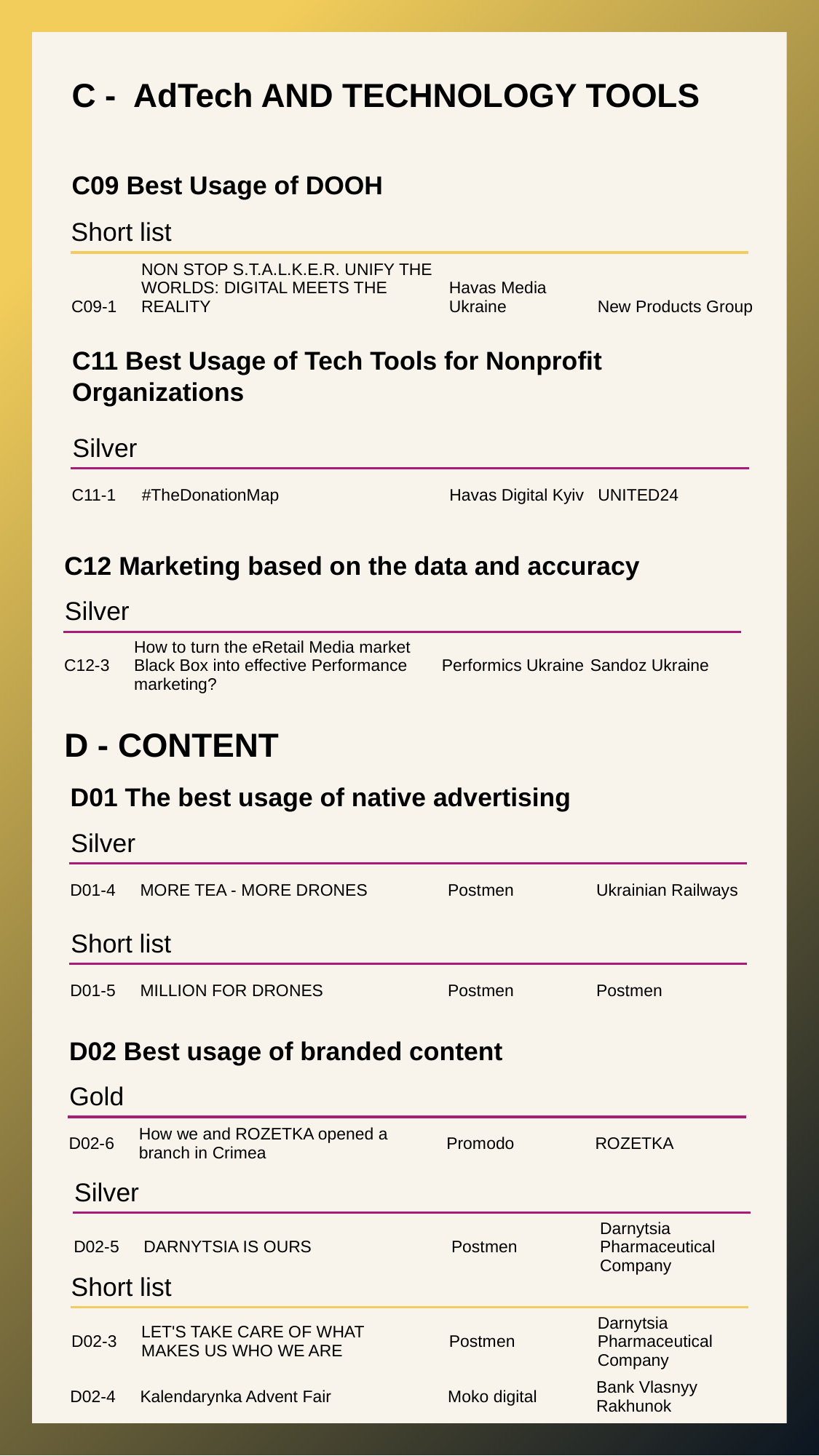

C -  AdTech AND TECHNOLOGY TOOLS
C09 Best Usage of DOOH
Short list
| C09-1 | NON STOP S.T.A.L.K.E.R. UNIFY THE WORLDS: DIGITAL MEETS THE REALITY | Havas Media Ukraine | New Products Group |
| --- | --- | --- | --- |
C11 Best Usage of Tech Tools for Nonprofit Organizations
Silver
| C11-1 | #TheDonationMap | Havas Digital Kyiv | UNITED24 |
| --- | --- | --- | --- |
C12 Marketing based on the data and accuracy
Silver
| C12-3 | How to turn the eRetail Media market Black Box into effective Performance marketing? | Performics Ukraine | Sandoz Ukraine |
| --- | --- | --- | --- |
D - CONTENT
D01 The best usage of native advertising
Silver
| D01-4 | MORE TEA - MORE DRONES | Postmen | Ukrainian Railways |
| --- | --- | --- | --- |
Short list
| D01-5 | MILLION FOR DRONES | Postmen | Postmen |
| --- | --- | --- | --- |
D02 Best usage of branded content
Gold
| D02-6 | How we and ROZETKA opened a branch in Crimea | Promodo | ROZETKA |
| --- | --- | --- | --- |
Silver
| D02-5 | DARNYTSIA IS OURS | Postmen | Darnytsia Pharmaceutical Company |
| --- | --- | --- | --- |
Short list
| D02-3 | LET'S TAKE CARE OF WHAT MAKES US WHO WE ARE | Postmen | Darnytsia Pharmaceutical Company |
| --- | --- | --- | --- |
| D02-4 | Kalendarynka Advent Fair | Moko digital | Bank Vlasnyy Rakhunok |
| --- | --- | --- | --- |